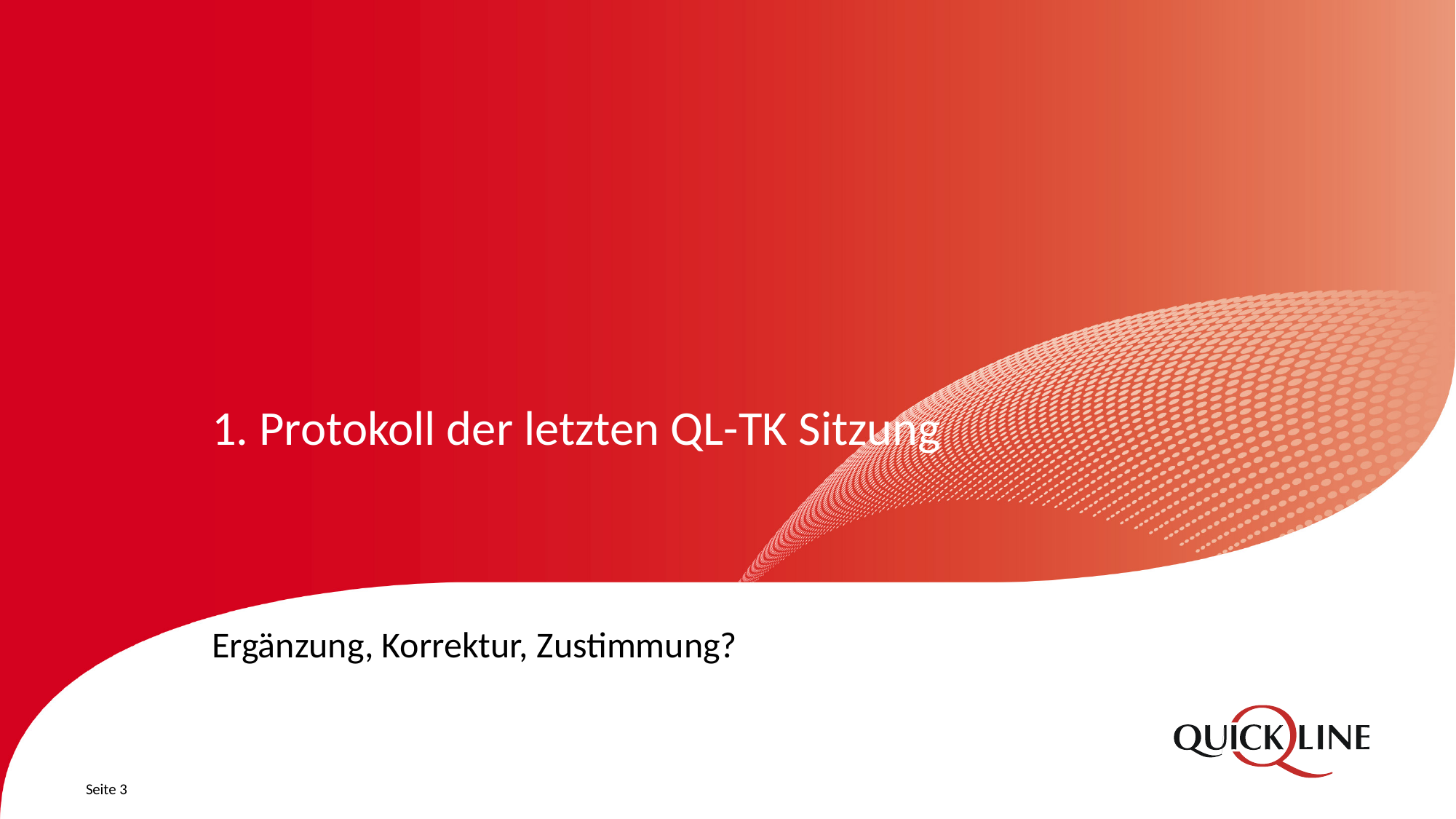

# 1. Protokoll der letzten QL-TK Sitzung
Ergänzung, Korrektur, Zustimmung?
Seite 3